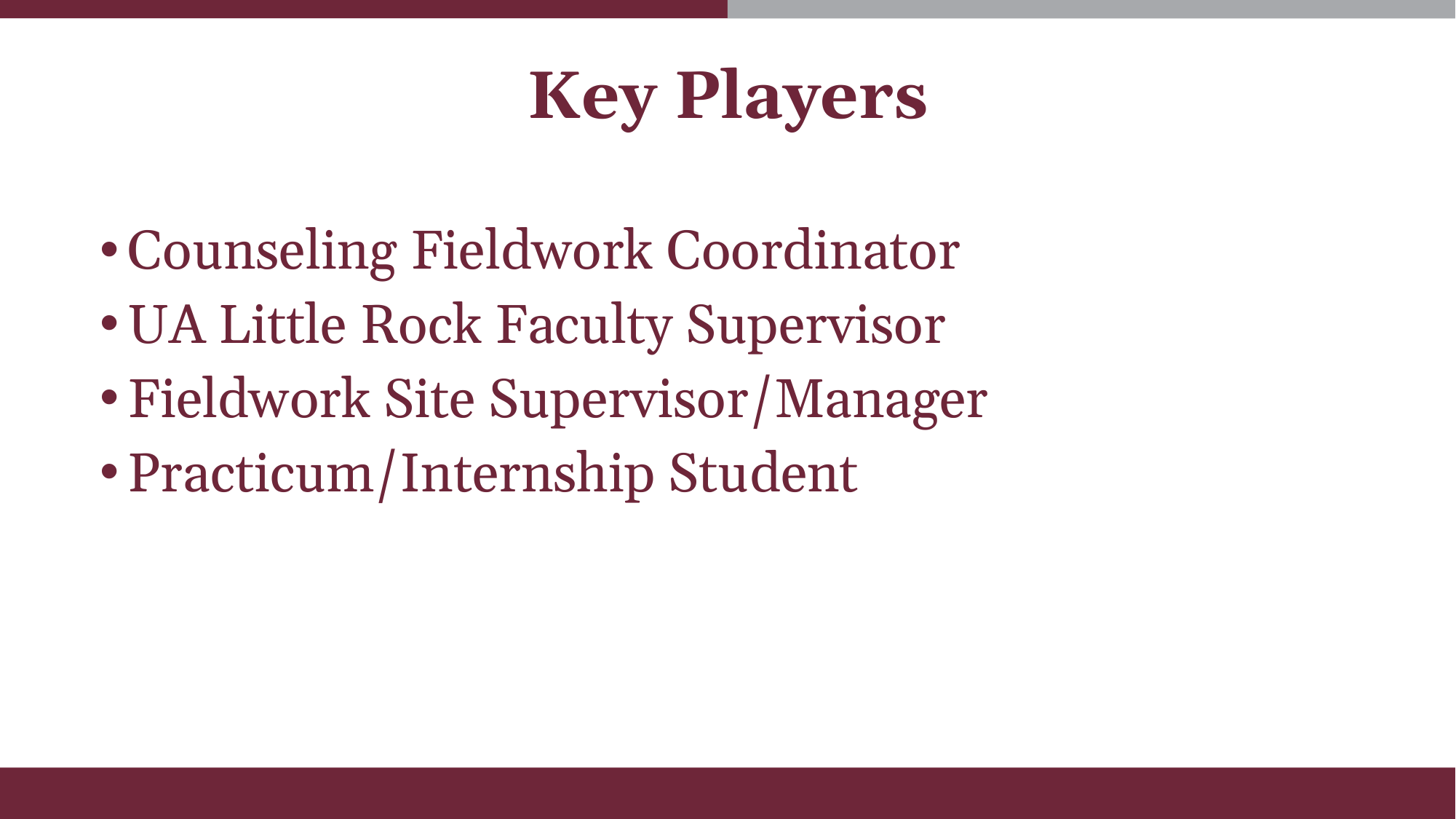

# Key Players
Counseling Fieldwork Coordinator
UA Little Rock Faculty Supervisor
Fieldwork Site Supervisor/Manager
Practicum/Internship Student